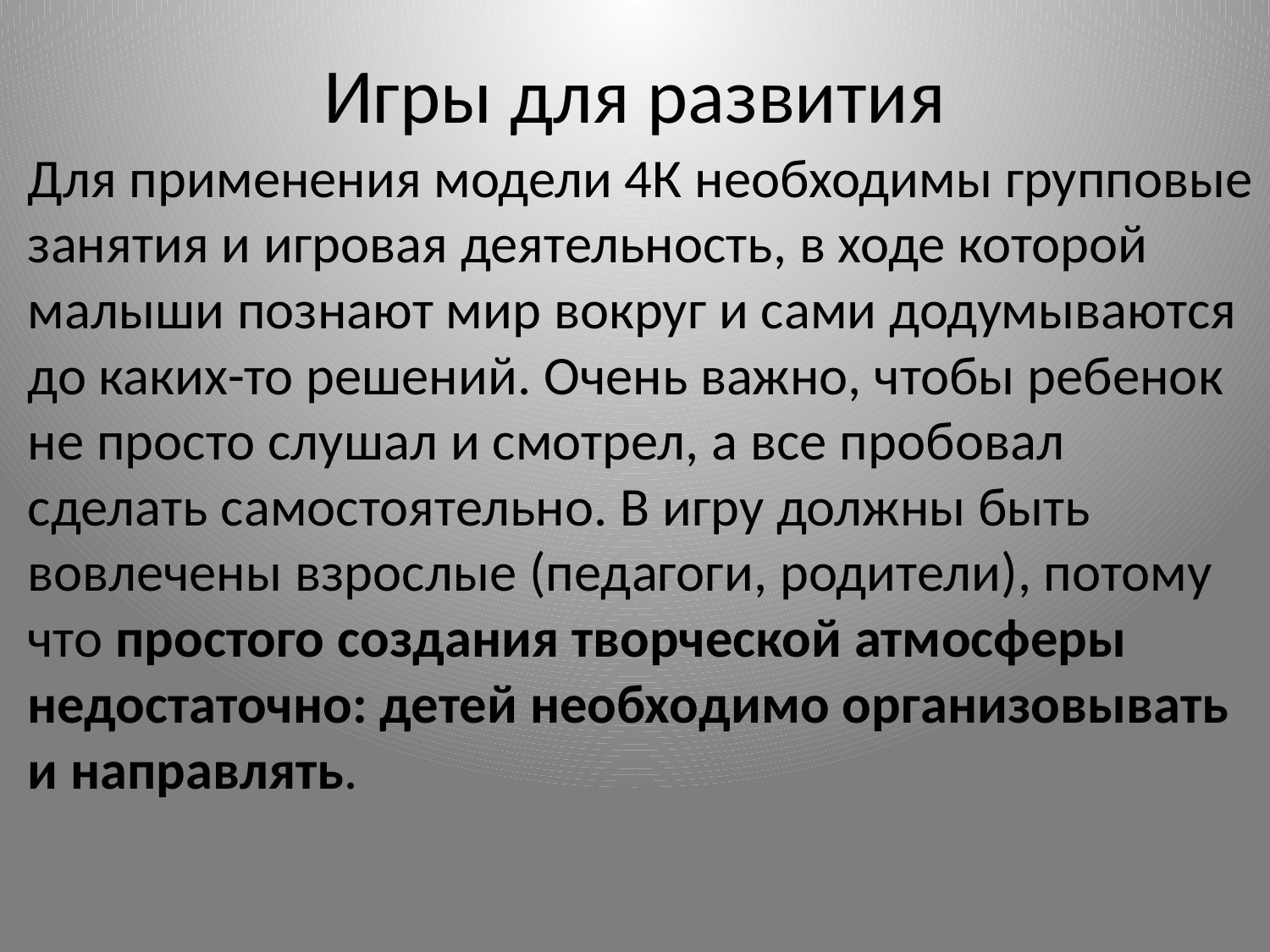

# Игры для развития
Для применения модели 4К необходимы групповые занятия и игровая деятельность, в ходе которой малыши познают мир вокруг и сами додумываются до каких-то решений. Очень важно, чтобы ребенок не просто слушал и смотрел, а все пробовал сделать самостоятельно. В игру должны быть вовлечены взрослые (педагоги, родители), потому что простого создания творческой атмосферы недостаточно: детей необходимо организовывать и направлять.